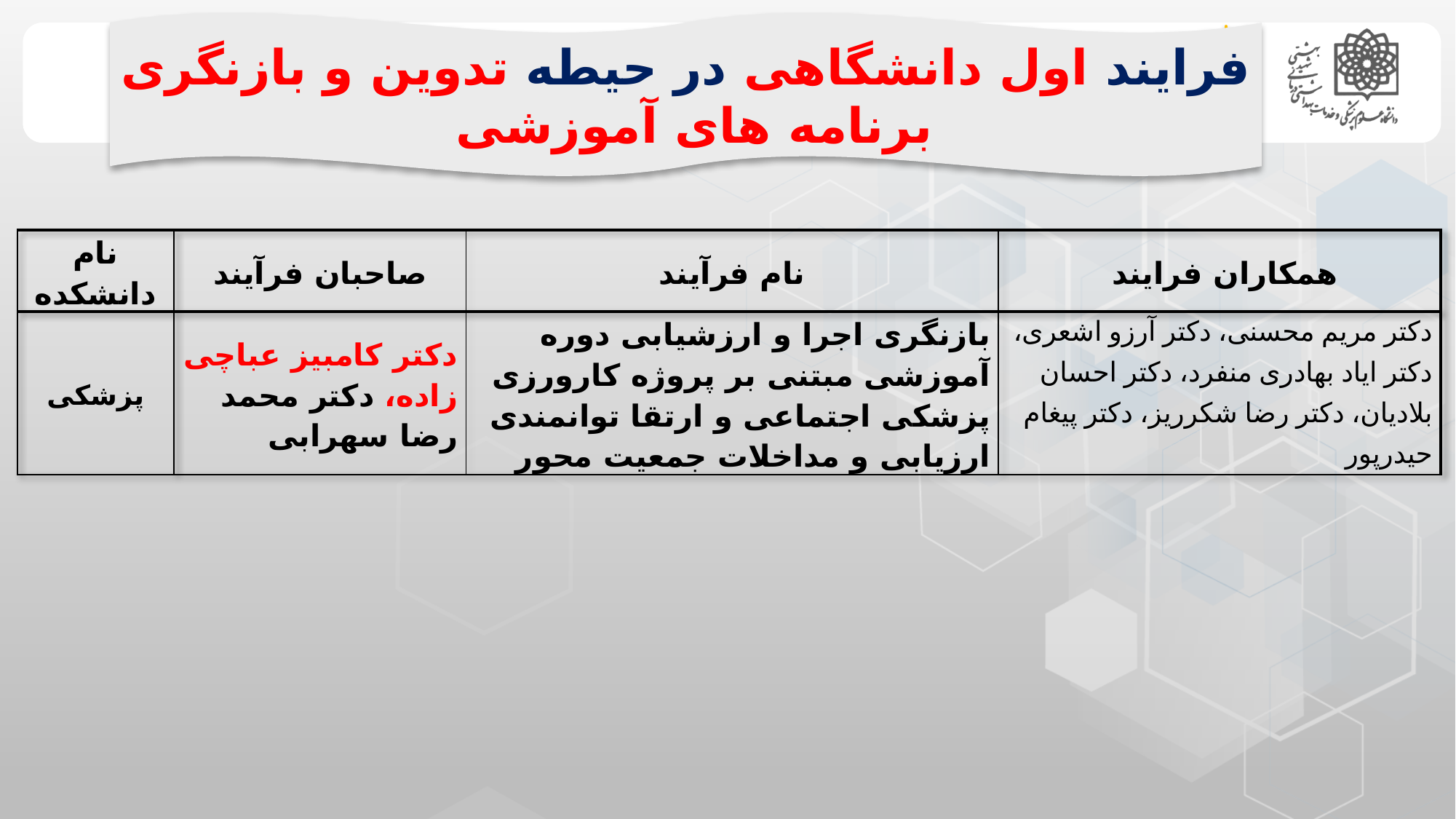

فرایند اول دانشگاهی در حیطه تدوین و بازنگری برنامه های آموزشی

| نام دانشکده | صاحبان فرآیند | نام فرآیند | همکاران فرایند |
| --- | --- | --- | --- |
| پزشکی | دکتر کامبیز عباچی زاده، دکتر محمد رضا سهرابی | بازنگری اجرا و ارزشیابی دوره آموزشی مبتنی بر پروژه کارورزی پزشکی اجتماعی و ارتقا توانمندی ارزیابی و مداخلات جمعیت محور | دکتر مریم محسنی، دکتر آرزو اشعری، دکتر ایاد بهادری منفرد، دکتر احسان بلادیان، دکتر رضا شکرریز، دکتر پیغام حیدرپور |